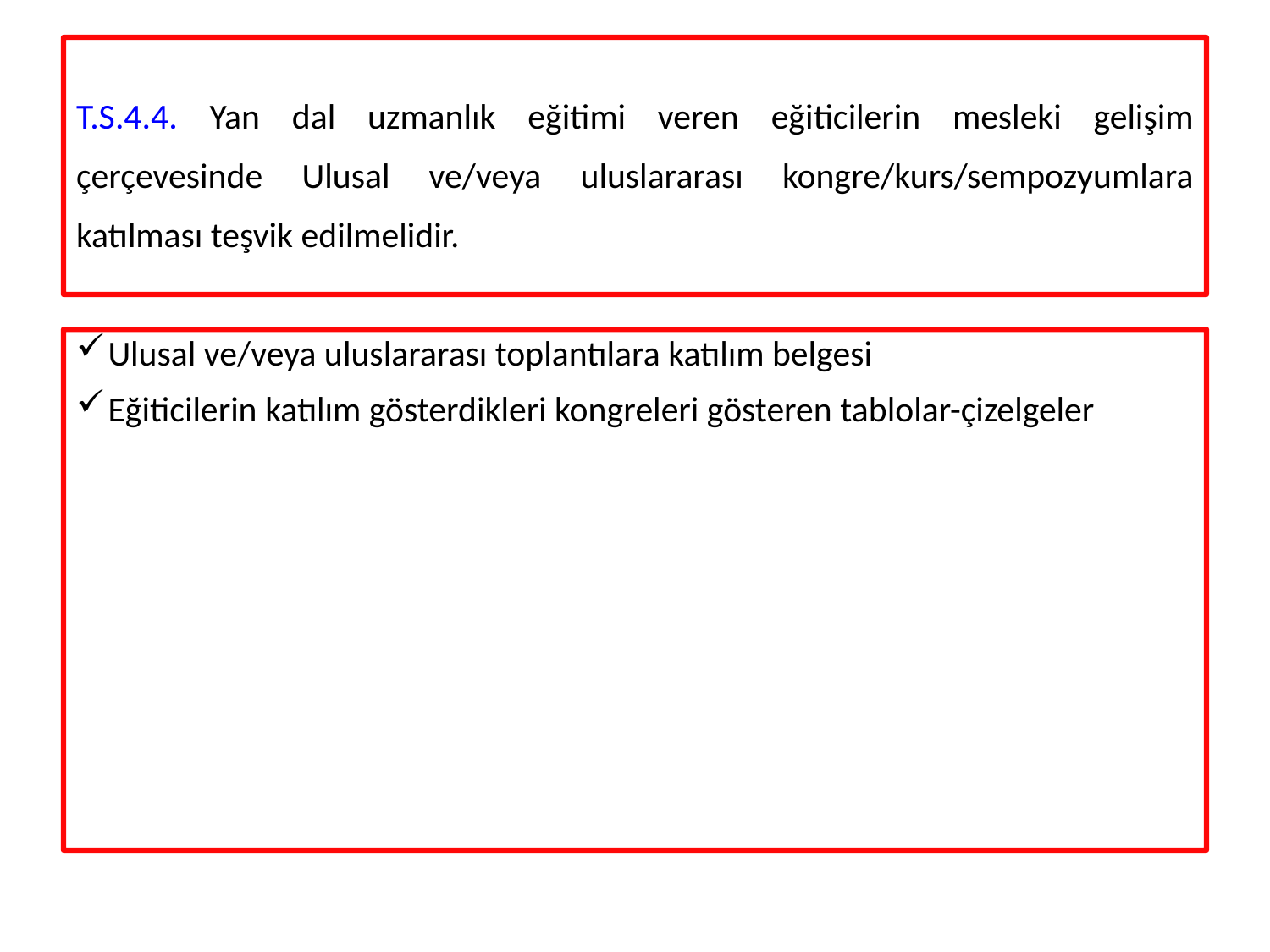

# T.S.4.4. Yan dal uzmanlık eğitimi veren eğiticilerin mesleki gelişim çerçevesinde Ulusal ve/veya uluslararası kongre/kurs/sempozyumlara katılması teşvik edilmelidir.
Ulusal ve/veya uluslararası toplantılara katılım belgesi
Eğiticilerin katılım gösterdikleri kongreleri gösteren tablolar-çizelgeler